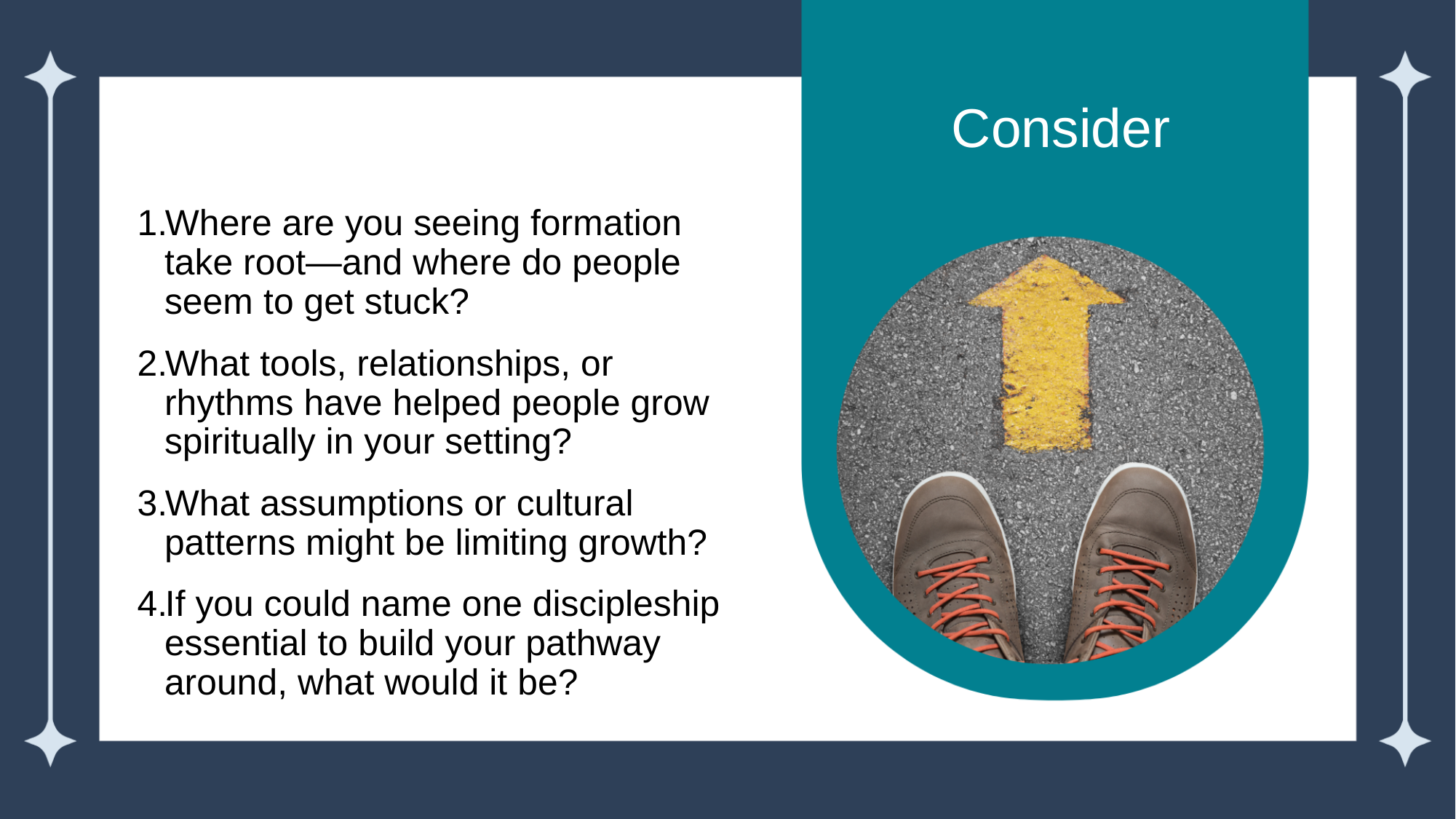

# Consider
Where are you seeing formation take root—and where do people seem to get stuck?
What tools, relationships, or rhythms have helped people grow spiritually in your setting?
What assumptions or cultural patterns might be limiting growth?
If you could name one discipleship essential to build your pathway around, what would it be?